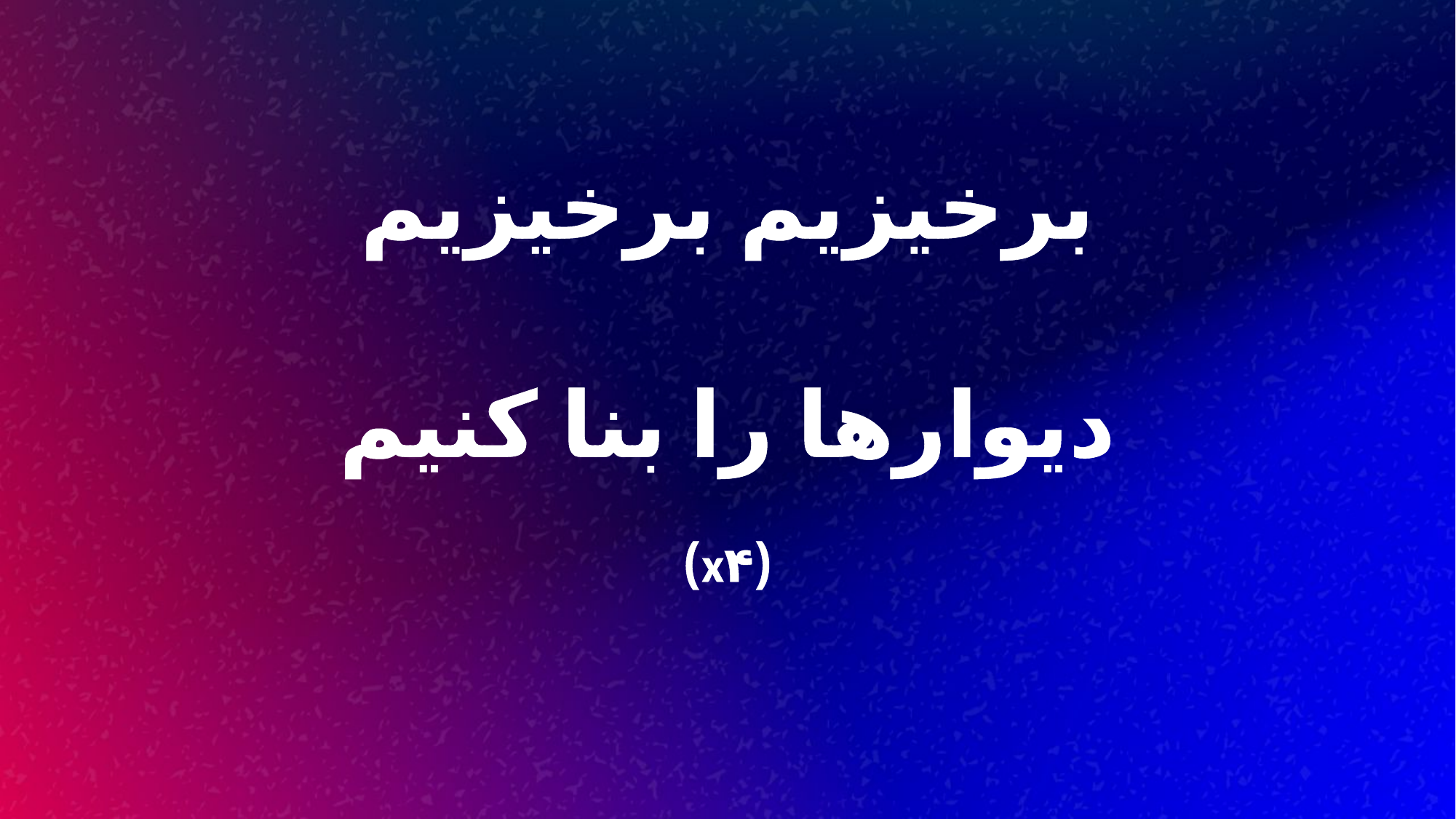

برخیزیم برخیزیم
دیوارها را بنا کنیم
(x۴)